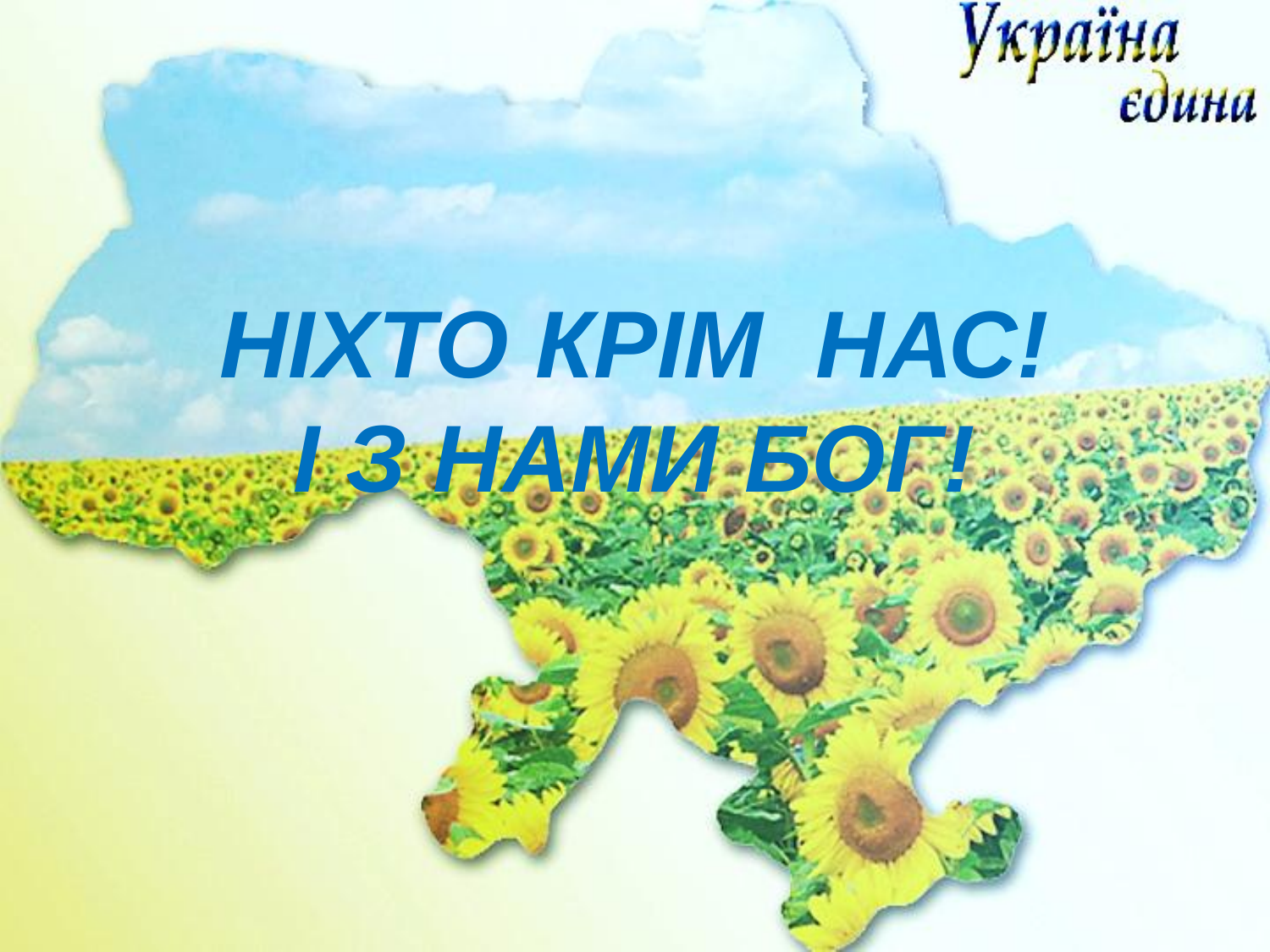

# НІХТО КРІМ  НАС! І З НАМИ БОГ!